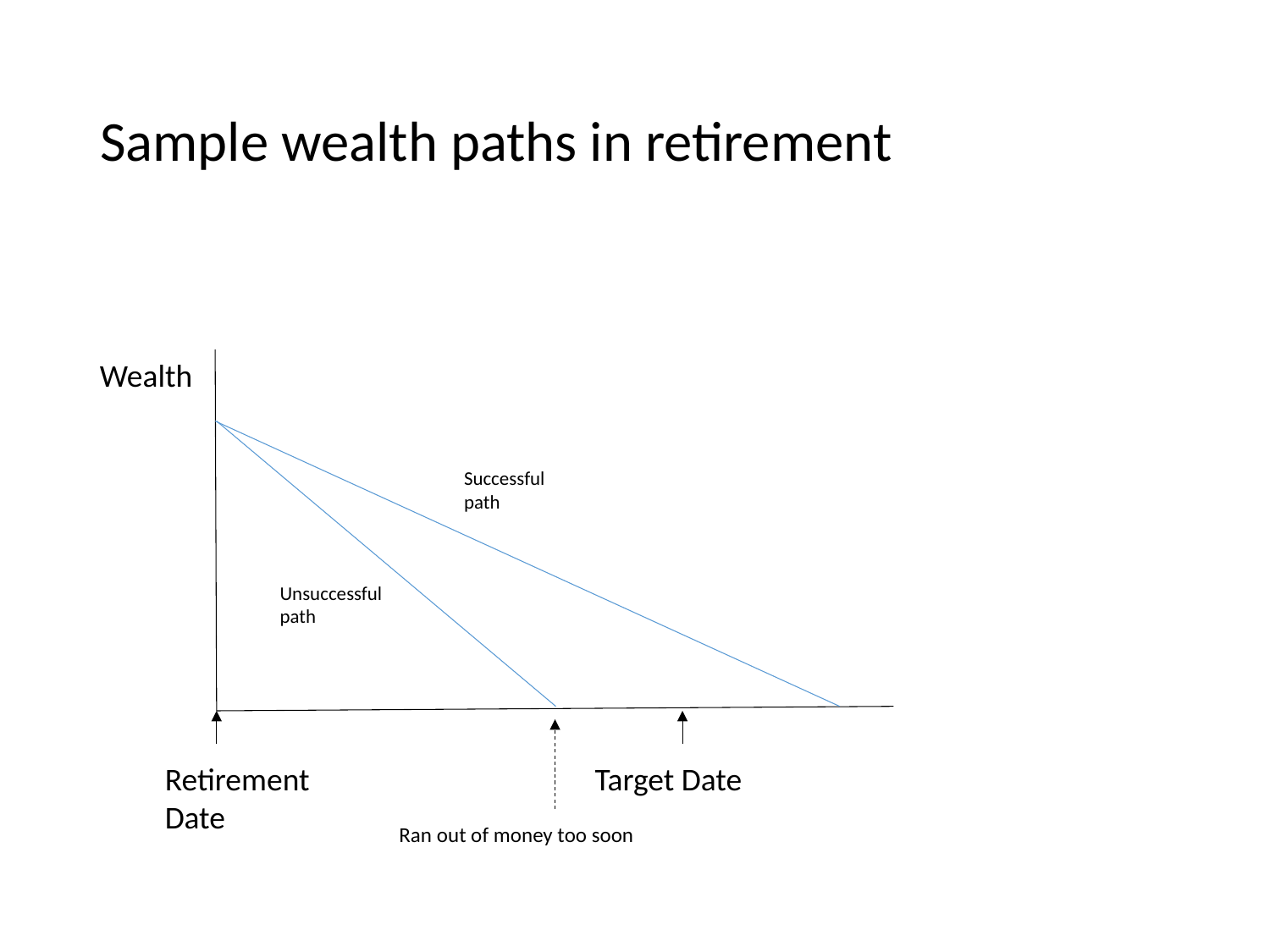

# Sample wealth paths in retirement

Wealth
Successful
path
Unsuccessful
path
Retirement Date
Target Date
Ran out of money too soon